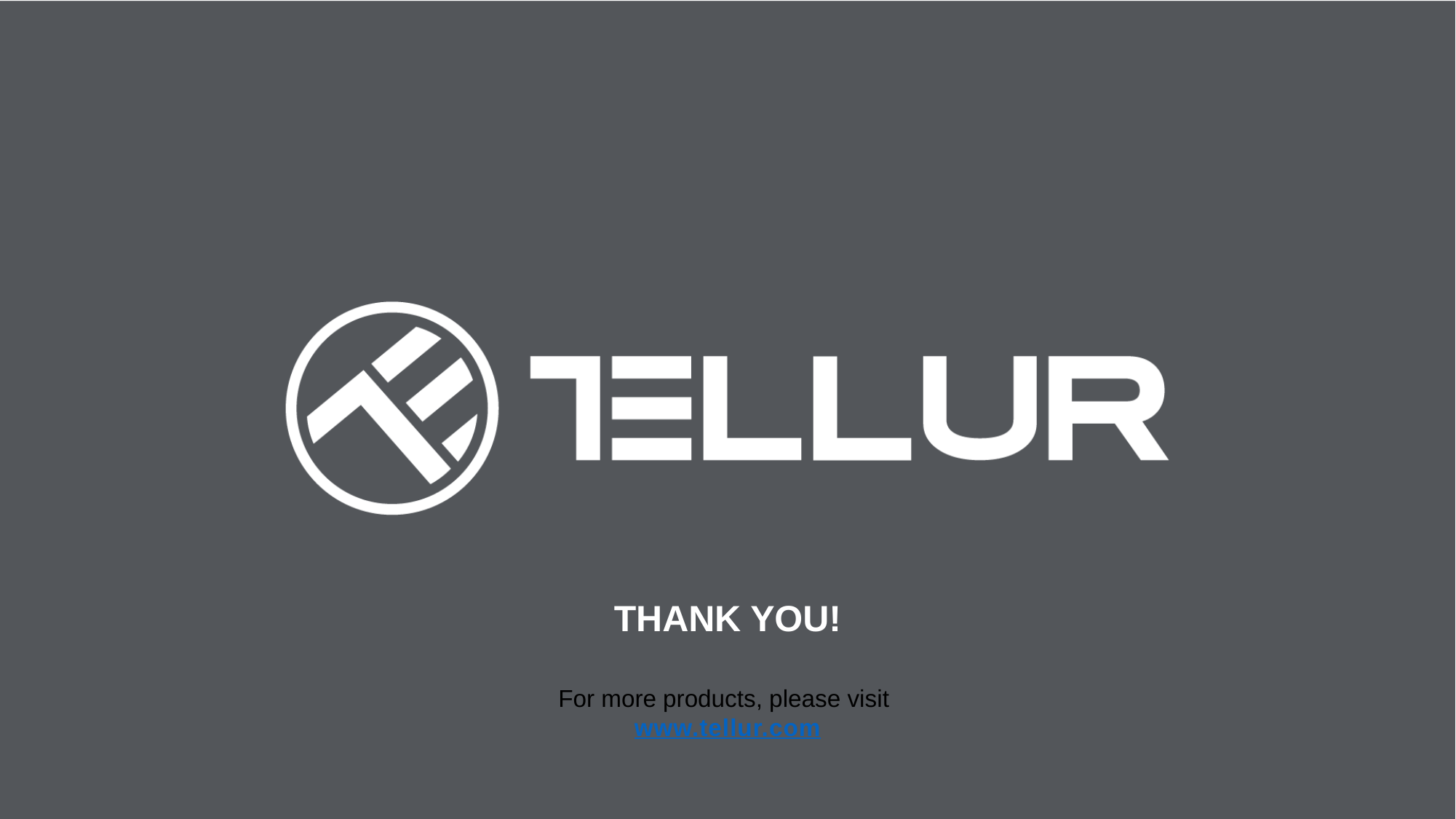

THANK YOU!

For more products, please visit
www.tellur.com